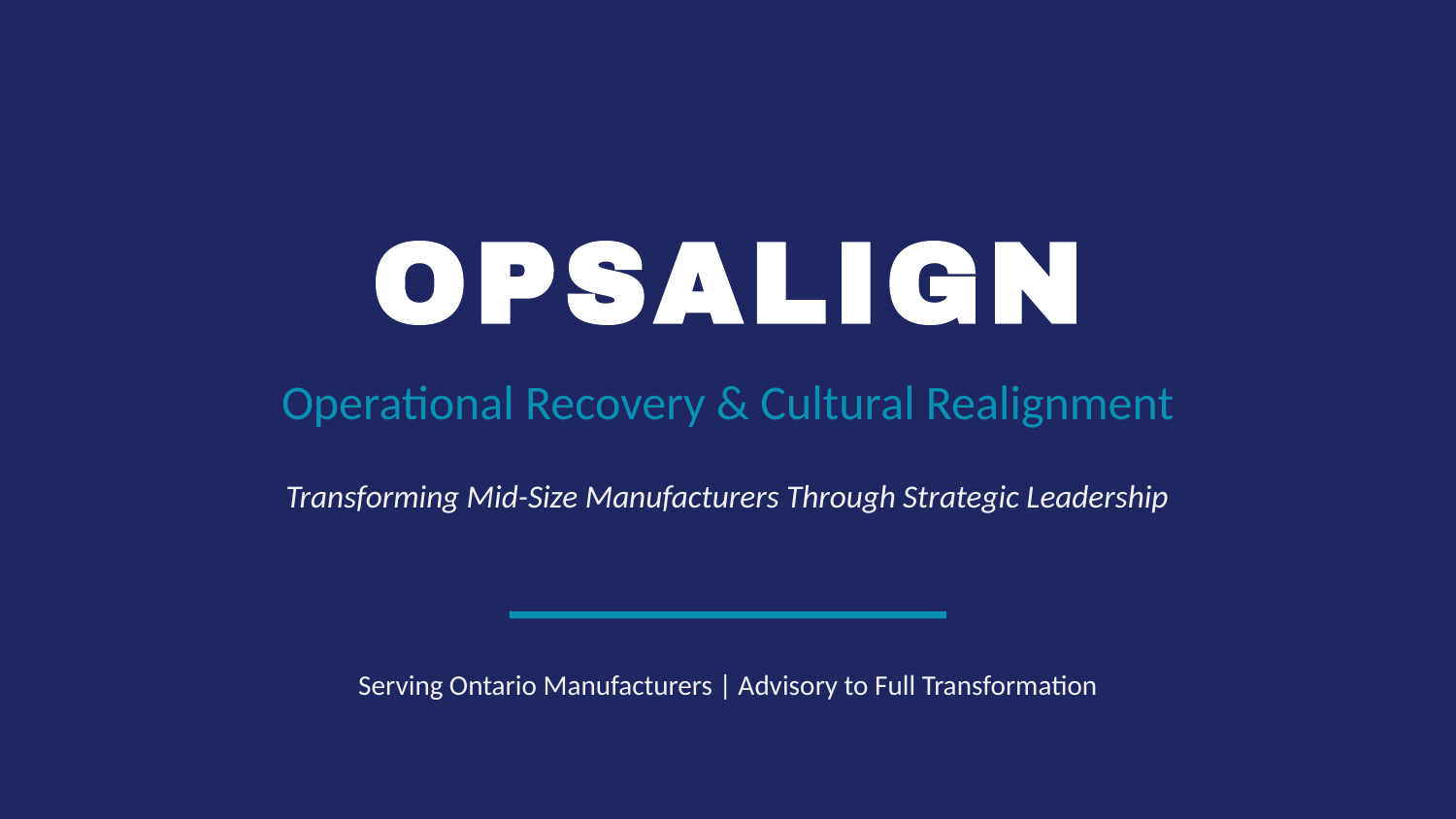

OPSALIGN
Operational Recovery & Cultural Realignment
Transforming Mid-Size Manufacturers Through Strategic Leadership

Serving Ontario Manufacturers | Advisory to Full Transformation